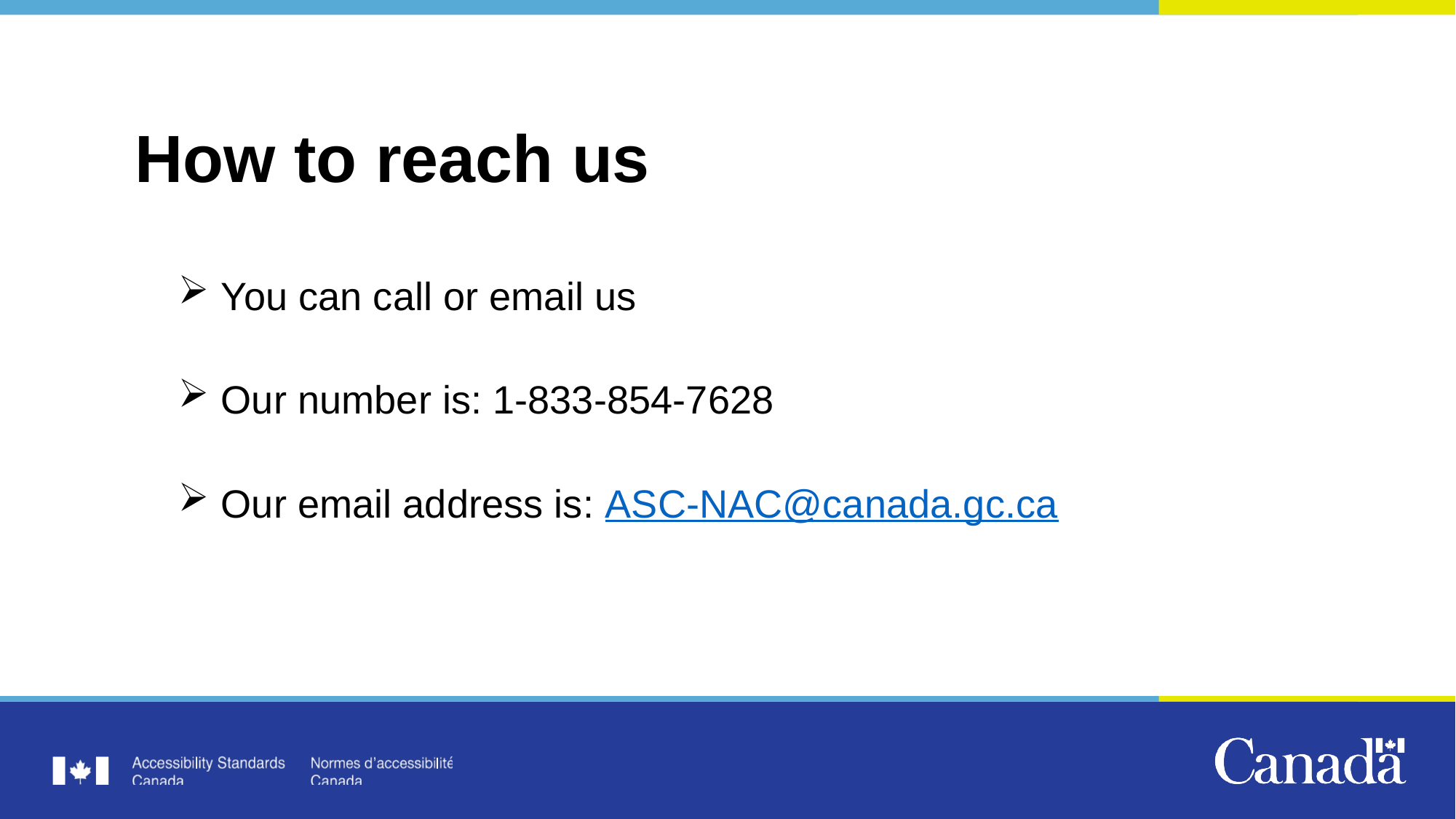

# How to reach us
You can call or email us
Our number is: 1-833-854-7628
Our email address is: ASC-NAC@canada.gc.ca